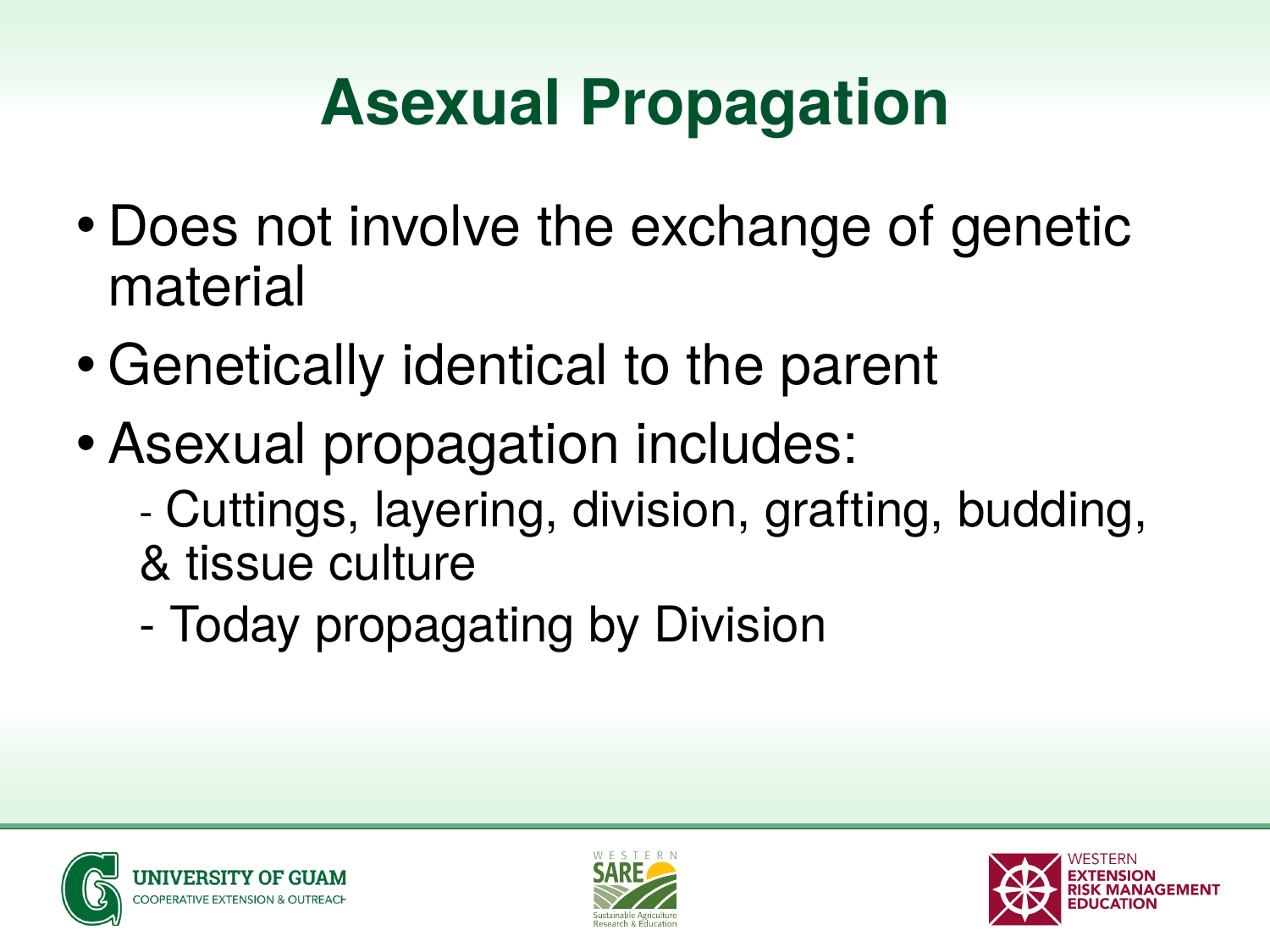

# Asexual Propagation
Does not involve the exchange of genetic material
Genetically identical to the parent
Asexual propagation includes:
- Cuttings, layering, division, grafting, budding, & tissue culture
- Today propagating by Division